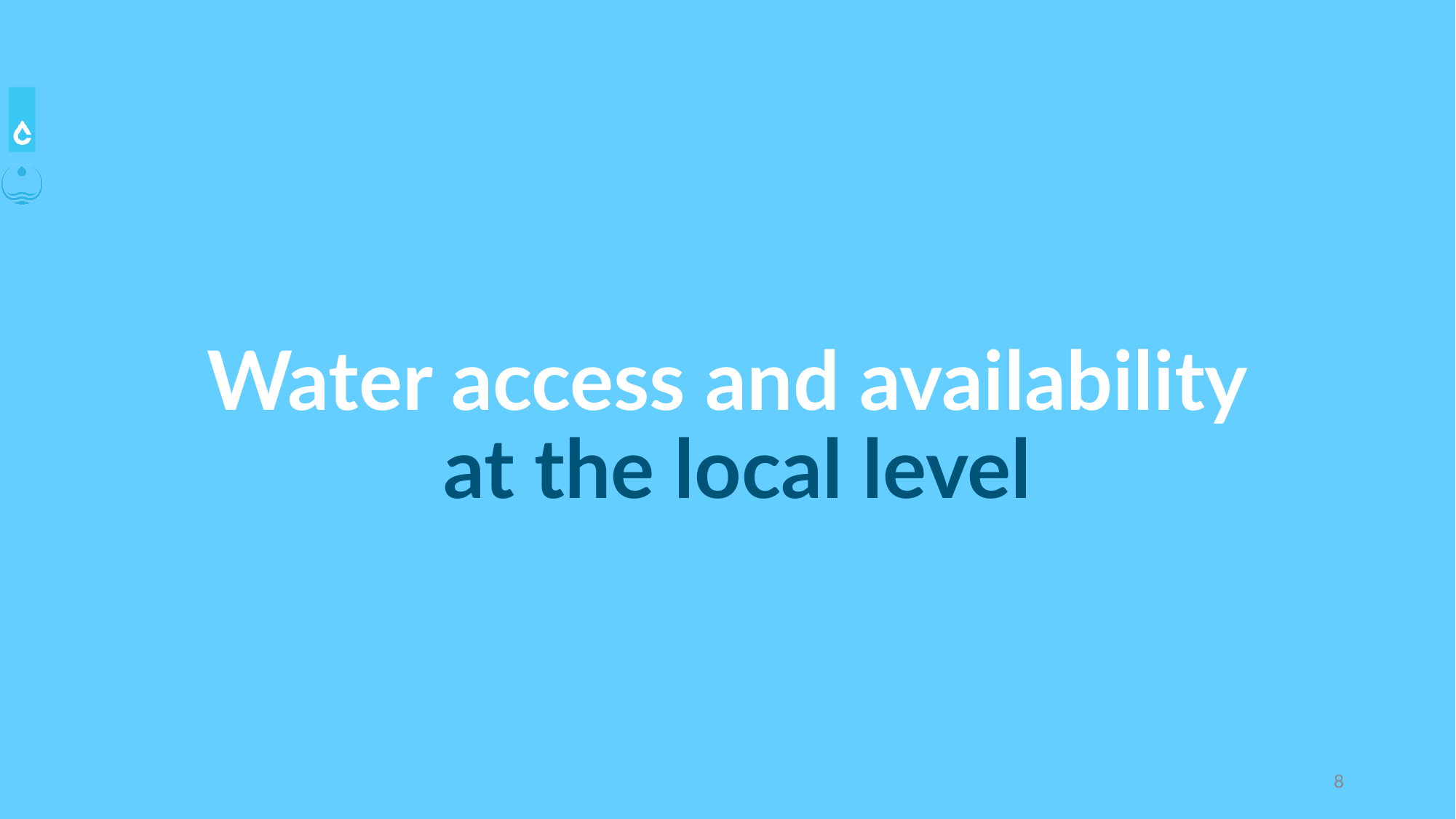

# Water access and availability
 at the local level
8